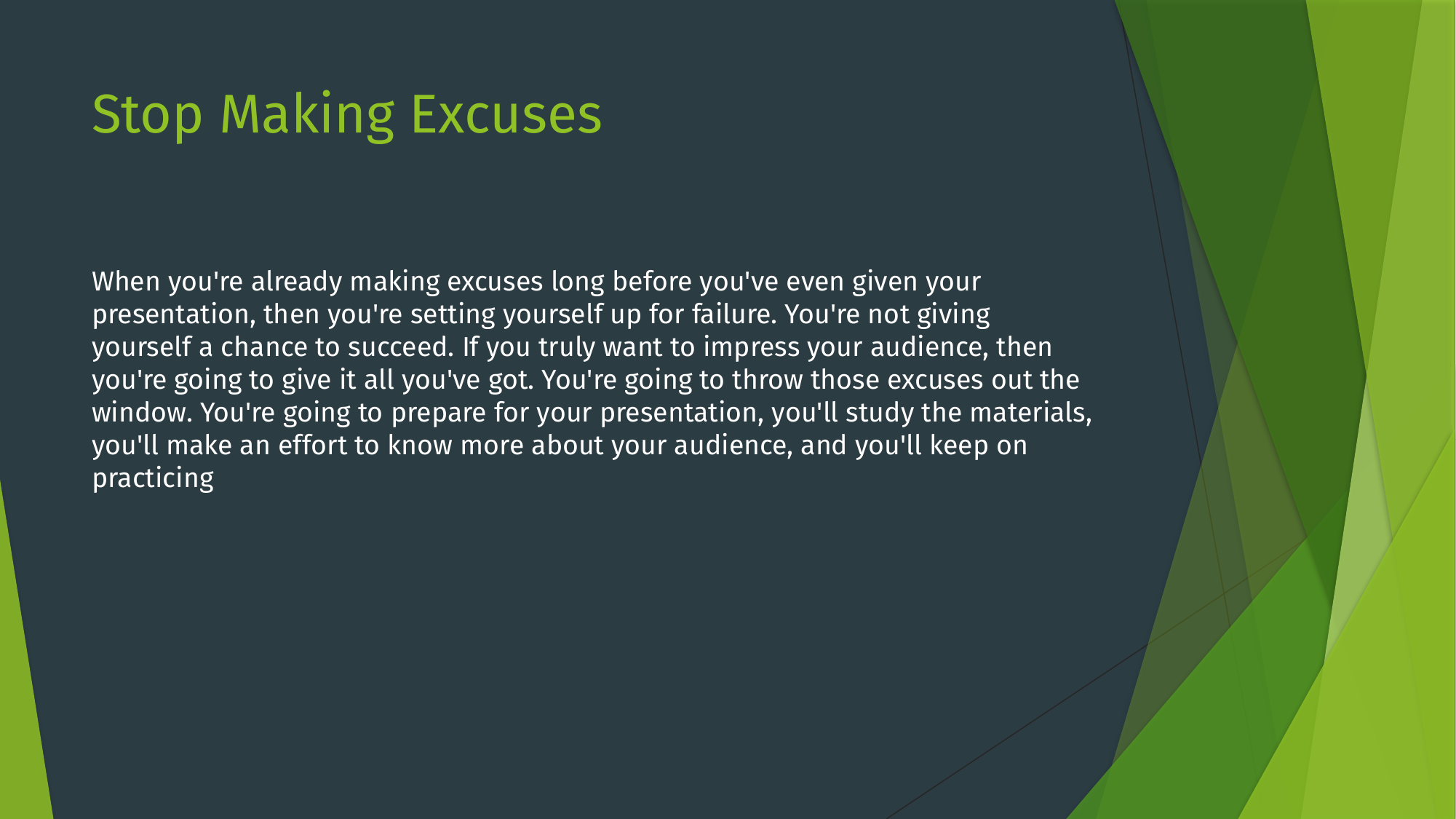

# Stop Making Excuses
When you're already making excuses long before you've even given your presentation, then you're setting yourself up for failure. You're not giving yourself a chance to succeed. If you truly want to impress your audience, then you're going to give it all you've got. You're going to throw those excuses out the window. You're going to prepare for your presentation, you'll study the materials, you'll make an effort to know more about your audience, and you'll keep on practicing